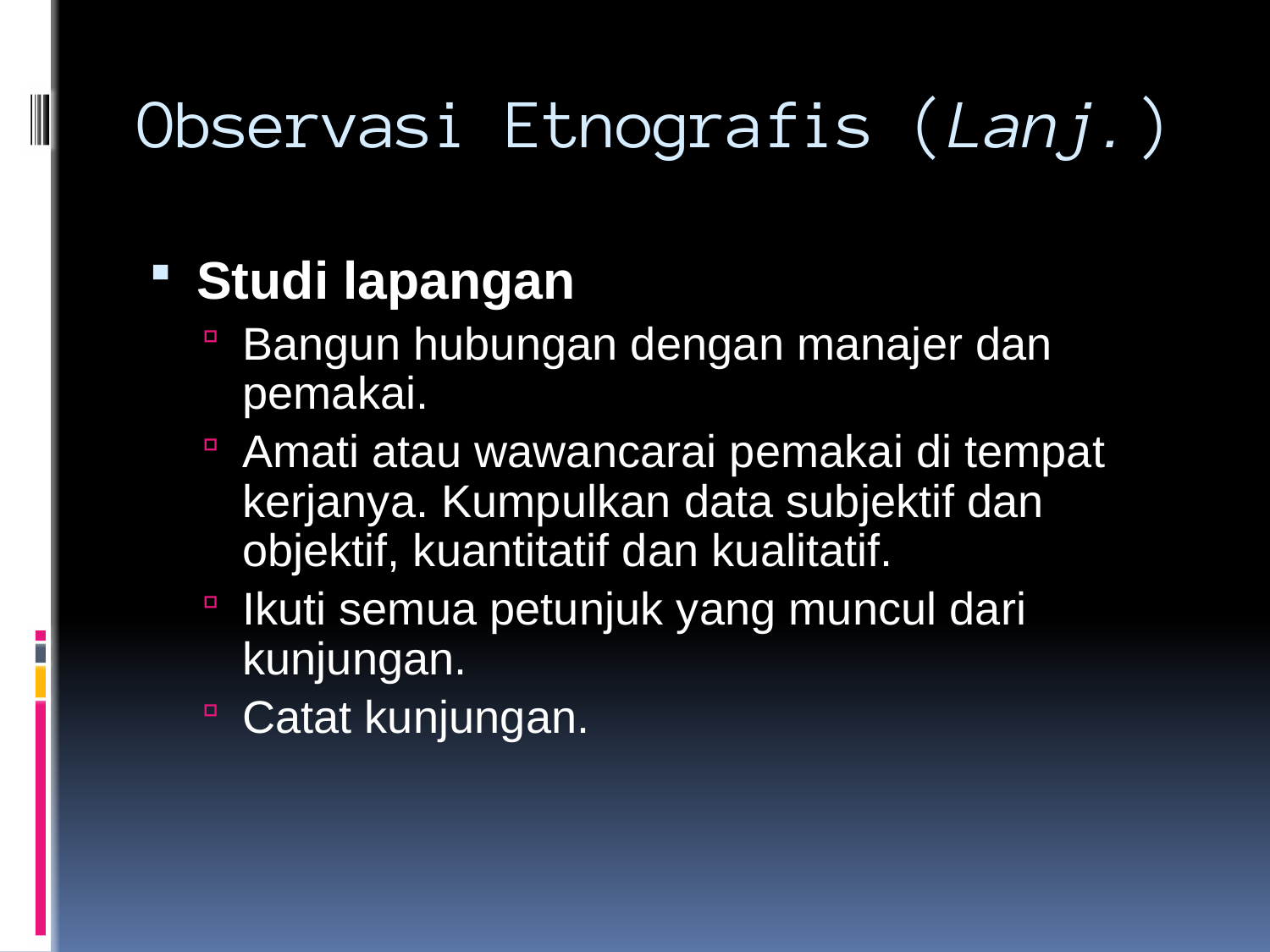

# Observasi Etnografis (Lanj.)
Studi lapangan
Bangun hubungan dengan manajer dan pemakai.
Amati atau wawancarai pemakai di tempat kerjanya. Kumpulkan data subjektif dan objektif, kuantitatif dan kualitatif.
Ikuti semua petunjuk yang muncul dari kunjungan.
Catat kunjungan.